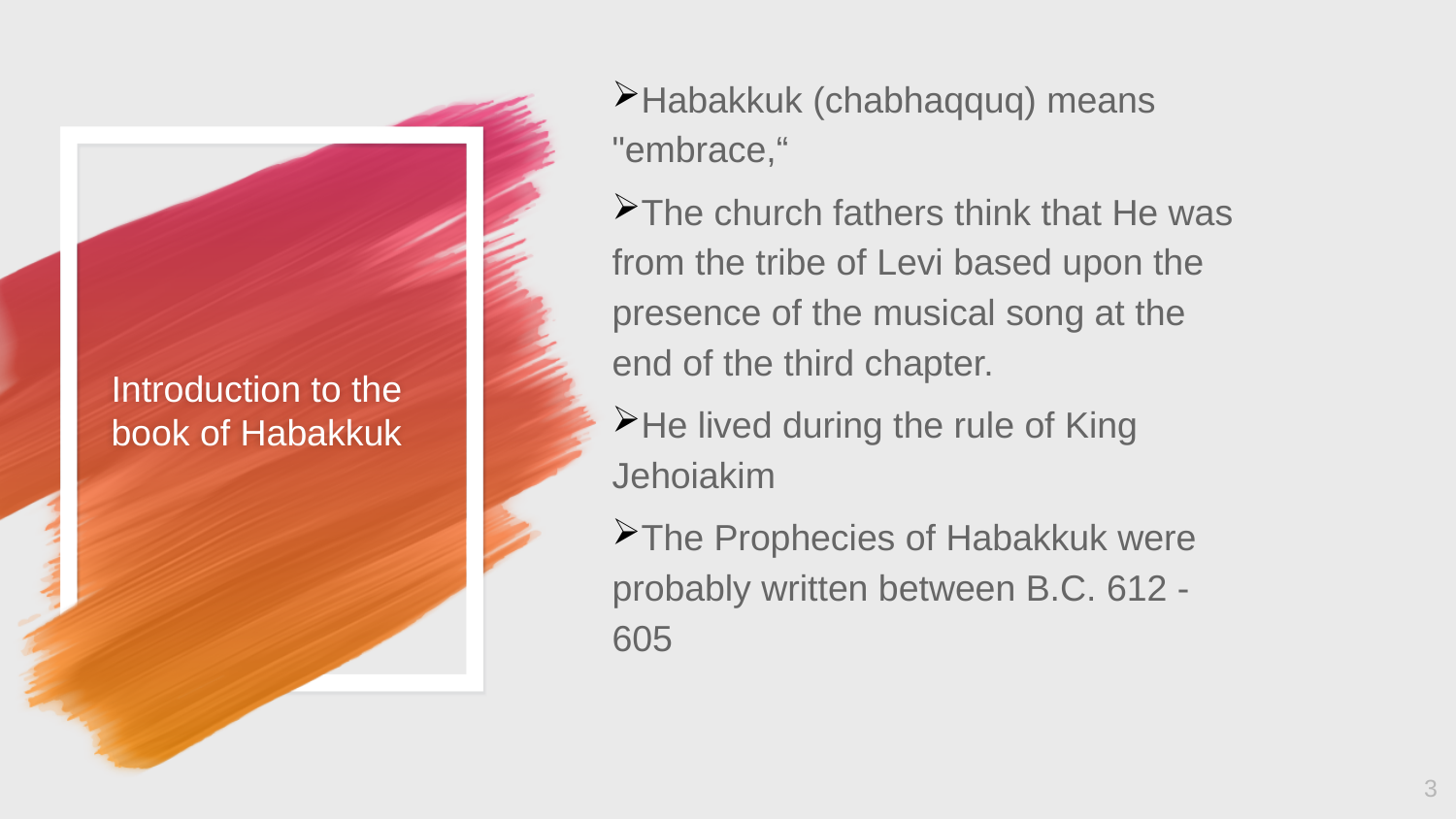

Habakkuk (chabhaqquq) means "embrace,“
The church fathers think that He was from the tribe of Levi based upon the presence of the musical song at the end of the third chapter.
He lived during the rule of King Jehoiakim
The Prophecies of Habakkuk were probably written between B.C. 612 -605
# Introduction to the book of Habakkuk
3